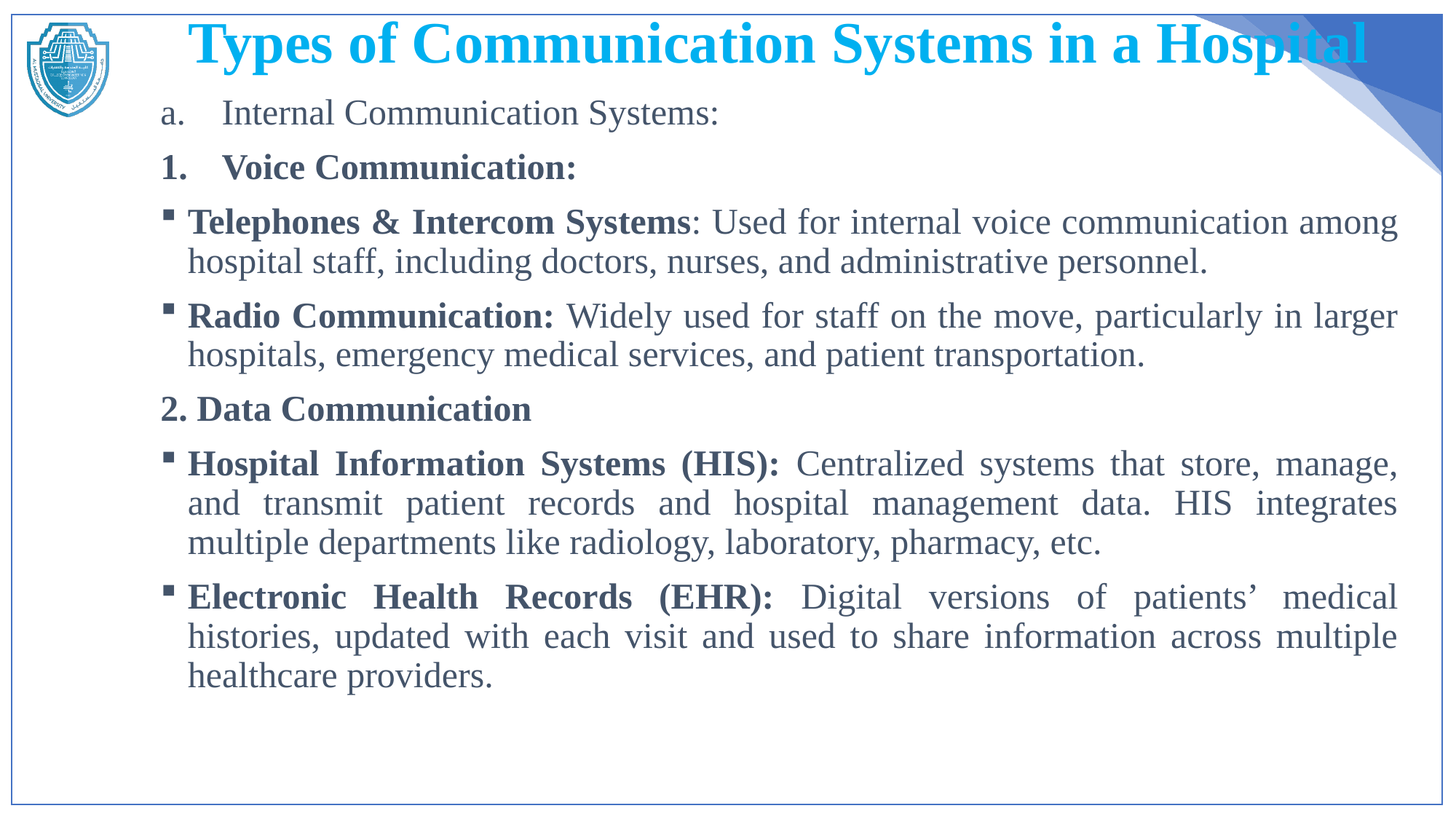

# Types of Communication Systems in a Hospital
Internal Communication Systems:
Voice Communication:
Telephones & Intercom Systems: Used for internal voice communication among hospital staff, including doctors, nurses, and administrative personnel.
Radio Communication: Widely used for staff on the move, particularly in larger hospitals, emergency medical services, and patient transportation.
2. Data Communication
Hospital Information Systems (HIS): Centralized systems that store, manage, and transmit patient records and hospital management data. HIS integrates multiple departments like radiology, laboratory, pharmacy, etc.
Electronic Health Records (EHR): Digital versions of patients’ medical histories, updated with each visit and used to share information across multiple healthcare providers.